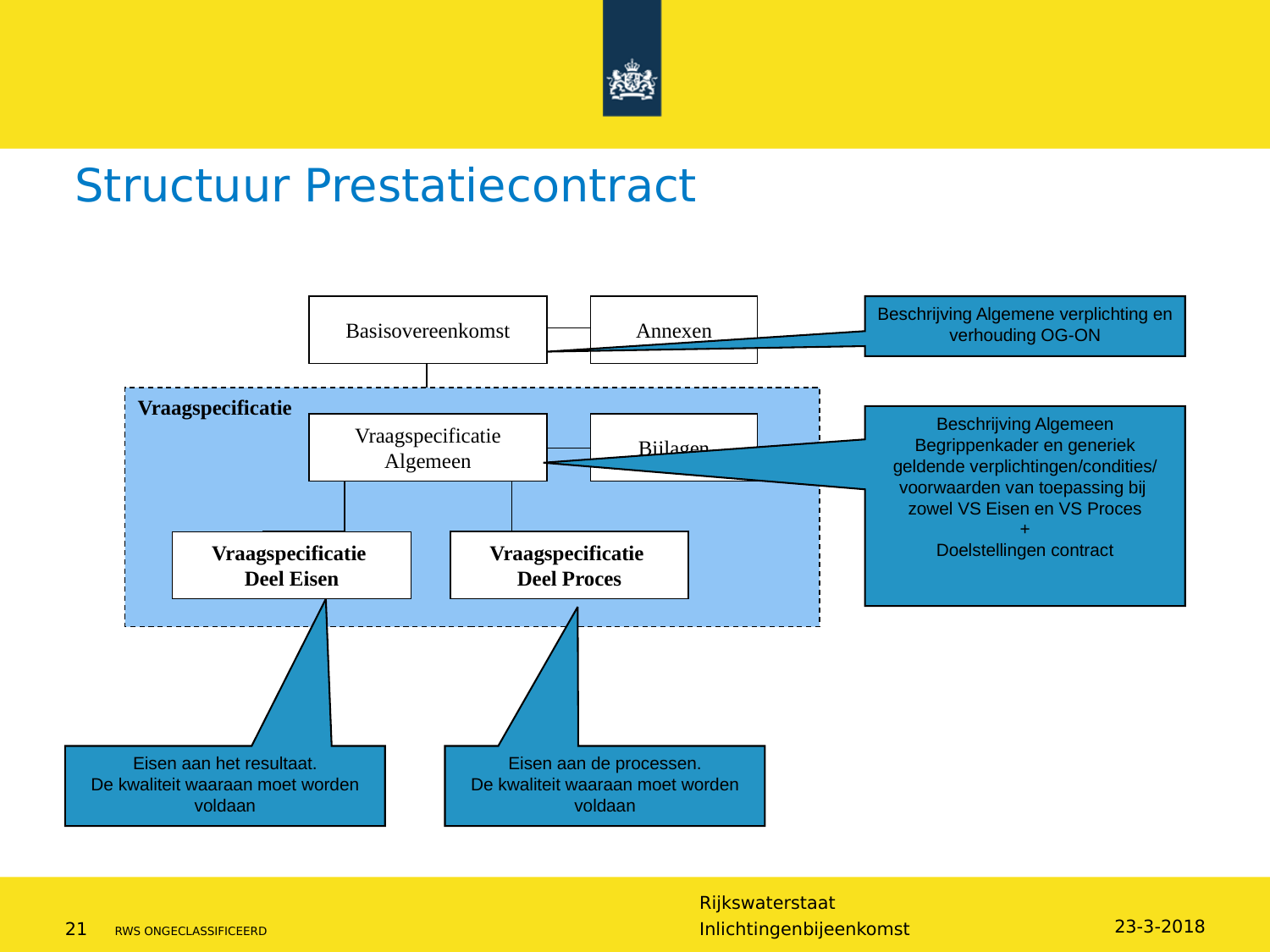

# Structuur Prestatiecontract
Basisovereenkomst
Annexen

Vraagspecificatie
Vraagspecificatie Algemeen
Bijlagen
Vraagspecificatie
Deel Eisen
Vraagspecificatie
Deel Proces
Beschrijving Algemene verplichting en verhouding OG-ON
Beschrijving Algemeen Begrippenkader en generiek geldende verplichtingen/condities/ voorwaarden van toepassing bij  zowel VS Eisen en VS Proces
+
Doelstellingen contract
Eisen aan het resultaat.
De kwaliteit waaraan moet worden voldaan
Eisen aan de processen.
De kwaliteit waaraan moet worden voldaan
23-3-2018